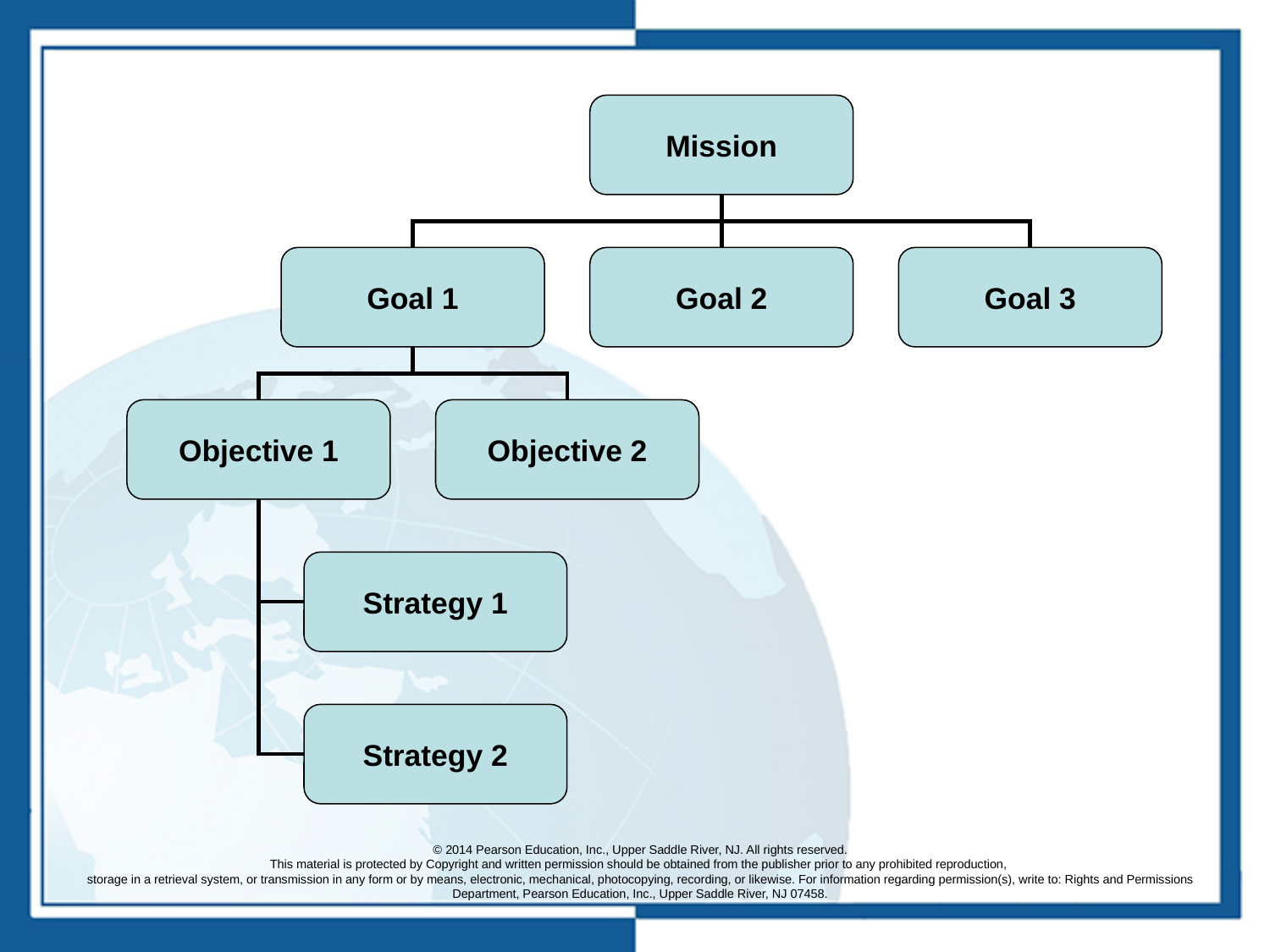

Mission
Goal 1
Goal 2
Goal 3
Objective 1
Objective 2
Strategy 1
Strategy 2